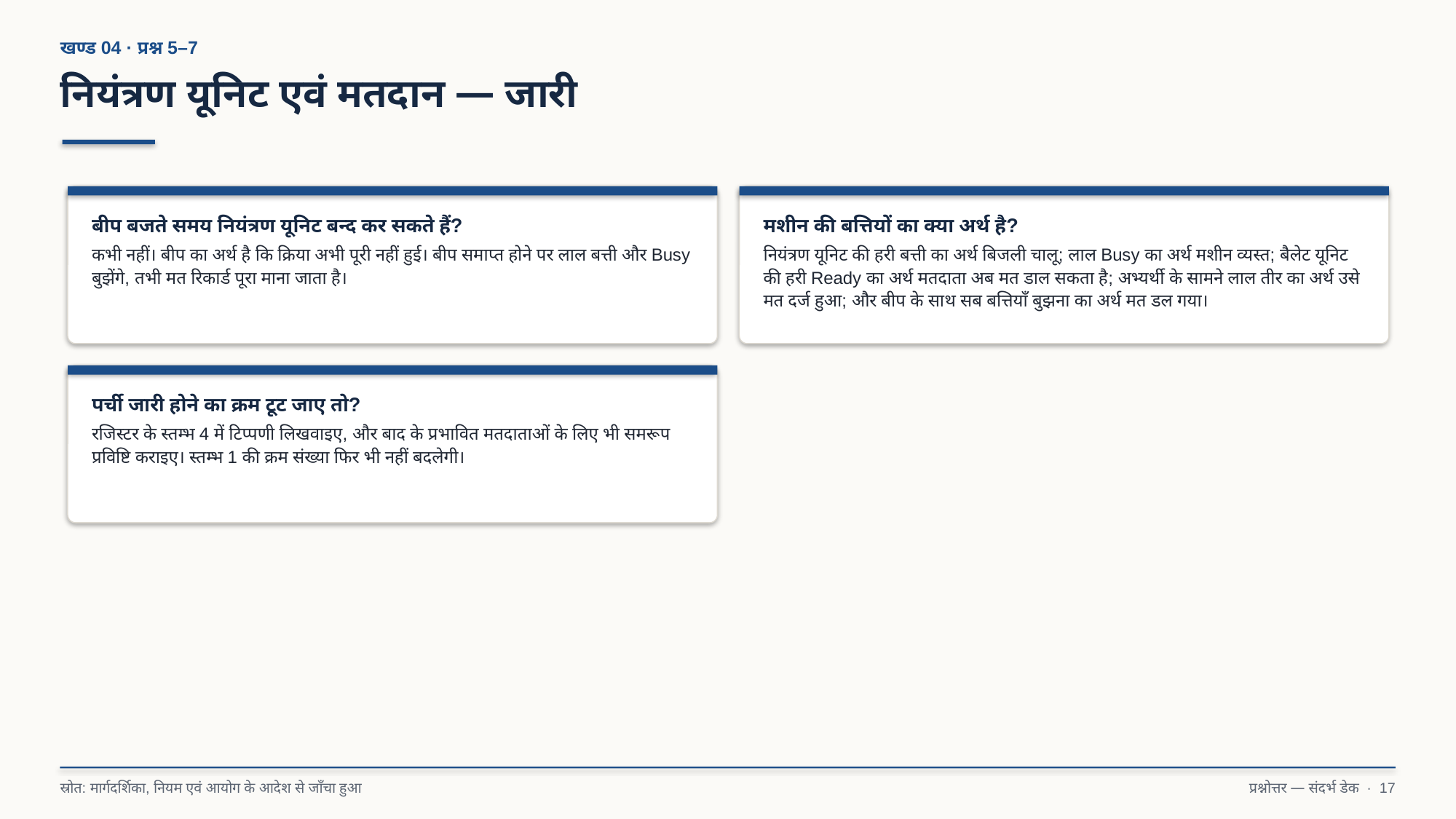

खण्ड 04 · प्रश्न 5–7
नियंत्रण यूनिट एवं मतदान — जारी

बीप बजते समय नियंत्रण यूनिट बन्द कर सकते हैं?
कभी नहीं। बीप का अर्थ है कि क्रिया अभी पूरी नहीं हुई। बीप समाप्त होने पर लाल बत्ती और Busy बुझेंगे, तभी मत रिकार्ड पूरा माना जाता है।
मशीन की बत्तियों का क्या अर्थ है?
नियंत्रण यूनिट की हरी बत्ती का अर्थ बिजली चालू; लाल Busy का अर्थ मशीन व्यस्त; बैलेट यूनिट की हरी Ready का अर्थ मतदाता अब मत डाल सकता है; अभ्यर्थी के सामने लाल तीर का अर्थ उसे मत दर्ज हुआ; और बीप के साथ सब बत्तियाँ बुझना का अर्थ मत डल गया।

पर्ची जारी होने का क्रम टूट जाए तो?
रजिस्टर के स्तम्भ 4 में टिप्पणी लिखवाइए, और बाद के प्रभावित मतदाताओं के लिए भी समरूप प्रविष्टि कराइए। स्तम्भ 1 की क्रम संख्या फिर भी नहीं बदलेगी।

स्रोत: मार्गदर्शिका, नियम एवं आयोग के आदेश से जाँचा हुआ
प्रश्नोत्तर — संदर्भ डेक  ·  17